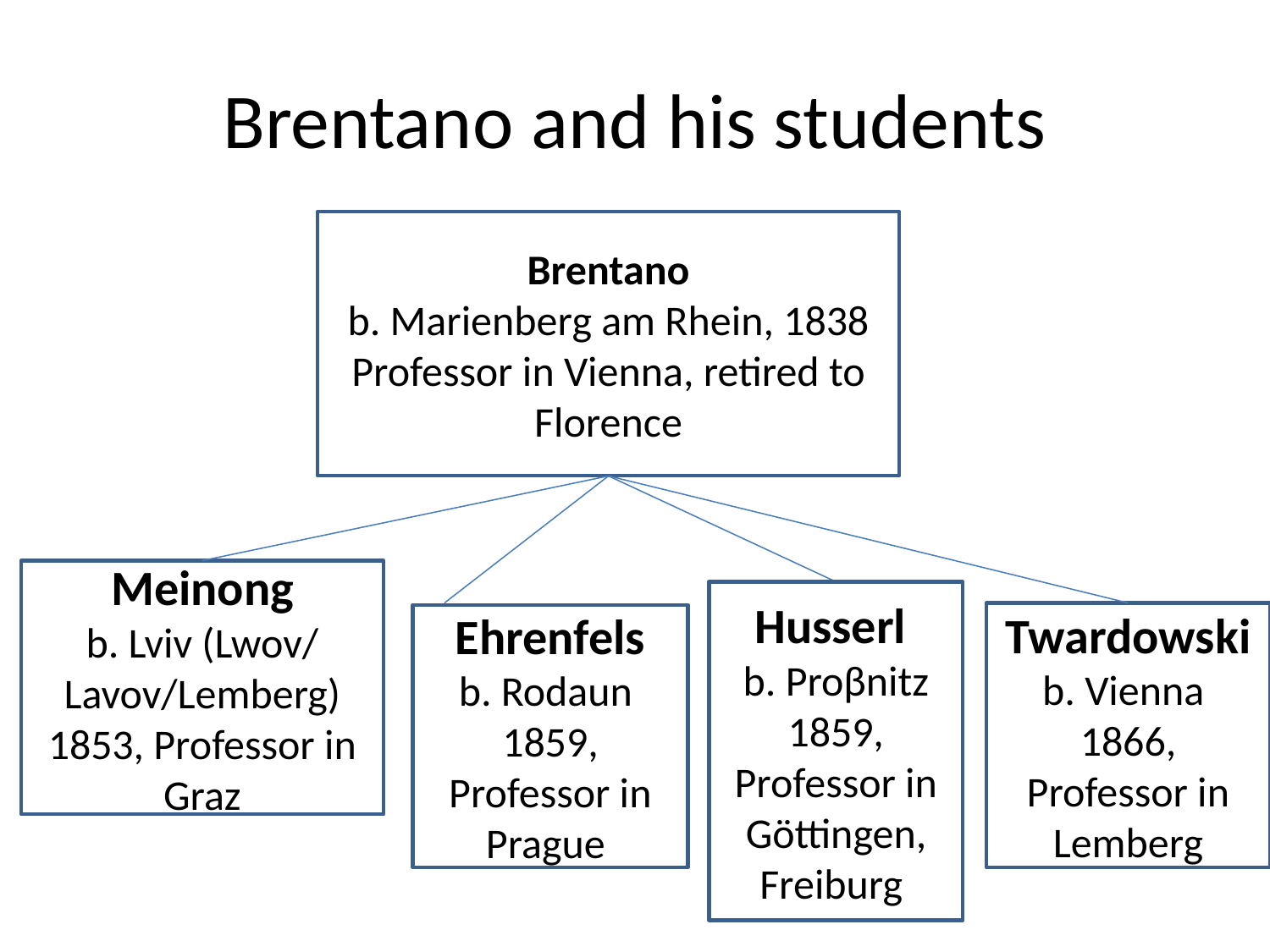

# Brentano and his students
Brentano
b. Marienberg am Rhein, 1838
Professor in Vienna, retired to Florence
Meinong
b. Lviv (Lwov/ Lavov/Lemberg)
1853, Professor in Graz
Husserl
b. Proβnitz 1859, Professor in Göttingen, Freiburg
Twardowski
b. Vienna
1866, Professor in Lemberg
Ehrenfels
b. Rodaun
1859, Professor in Prague